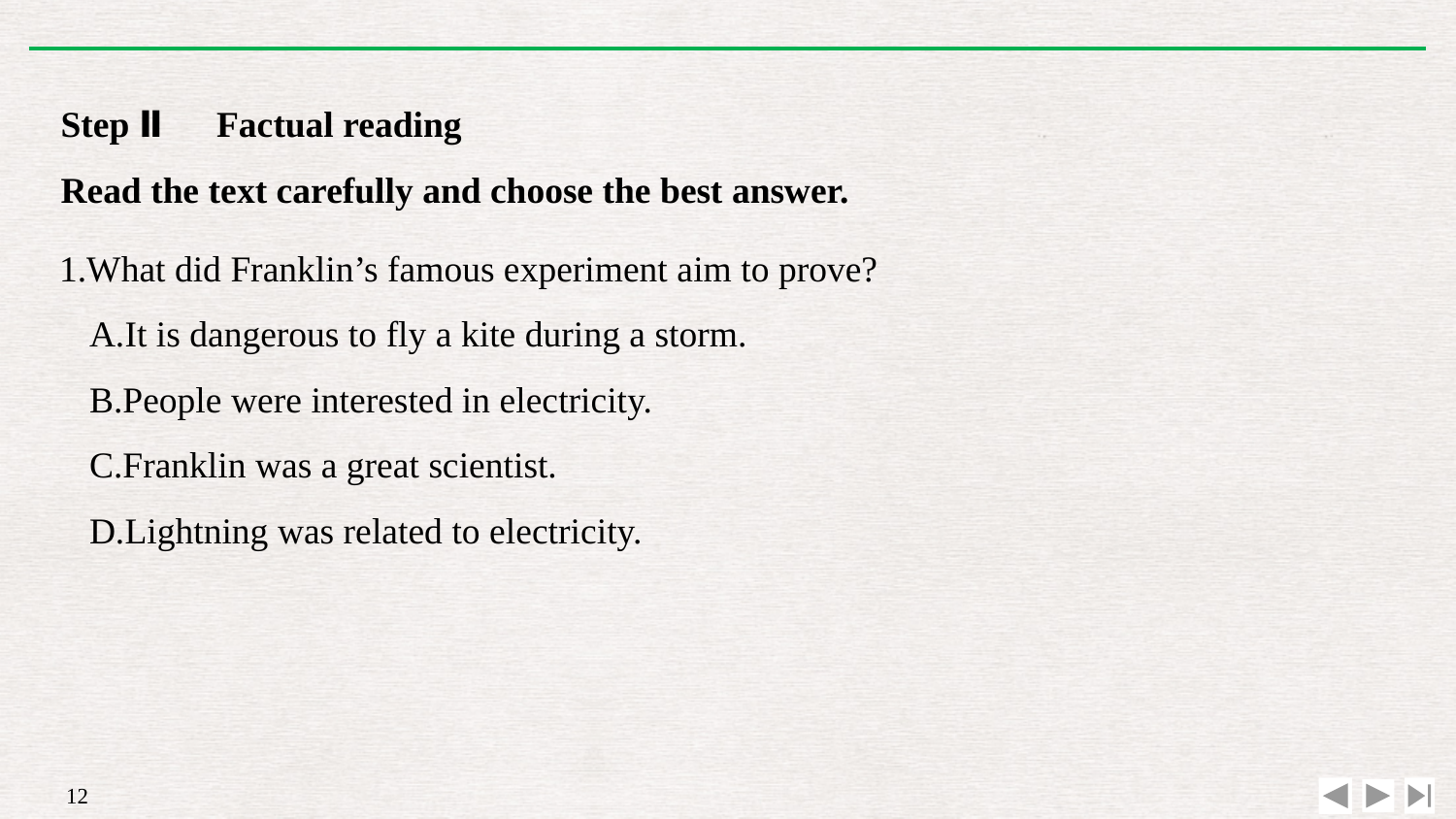

Step Ⅱ　Factual reading
Read the text carefully and choose the best answer.
1.What did Franklin’s famous experiment aim to prove?
A.It is dangerous to fly a kite during a storm.
B.People were interested in electricity.
C.Franklin was a great scientist.
D.Lightning was related to electricity.